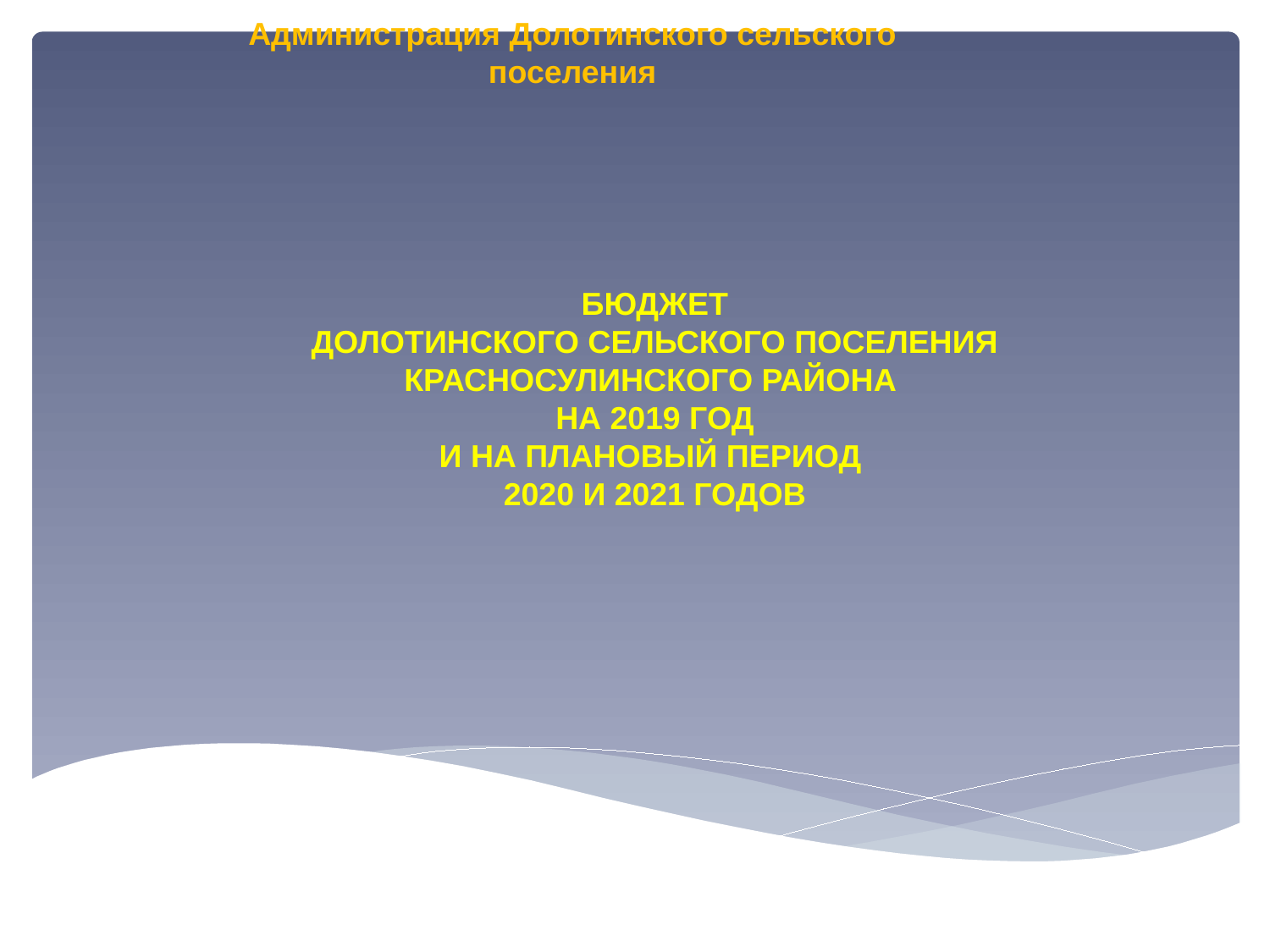

# Администрация Долотинского сельского поселения
Бюджет
ДОЛОТИНСКОГО СЕЛЬСКОГО ПОСЕЛЕНИЯ КРАСНОСУЛИНСКОГО РАЙОНА
НА 2019 ГОД
И НА ПЛАНОВЫЙ ПЕРИОД
2020 И 2021 ГОДОВ